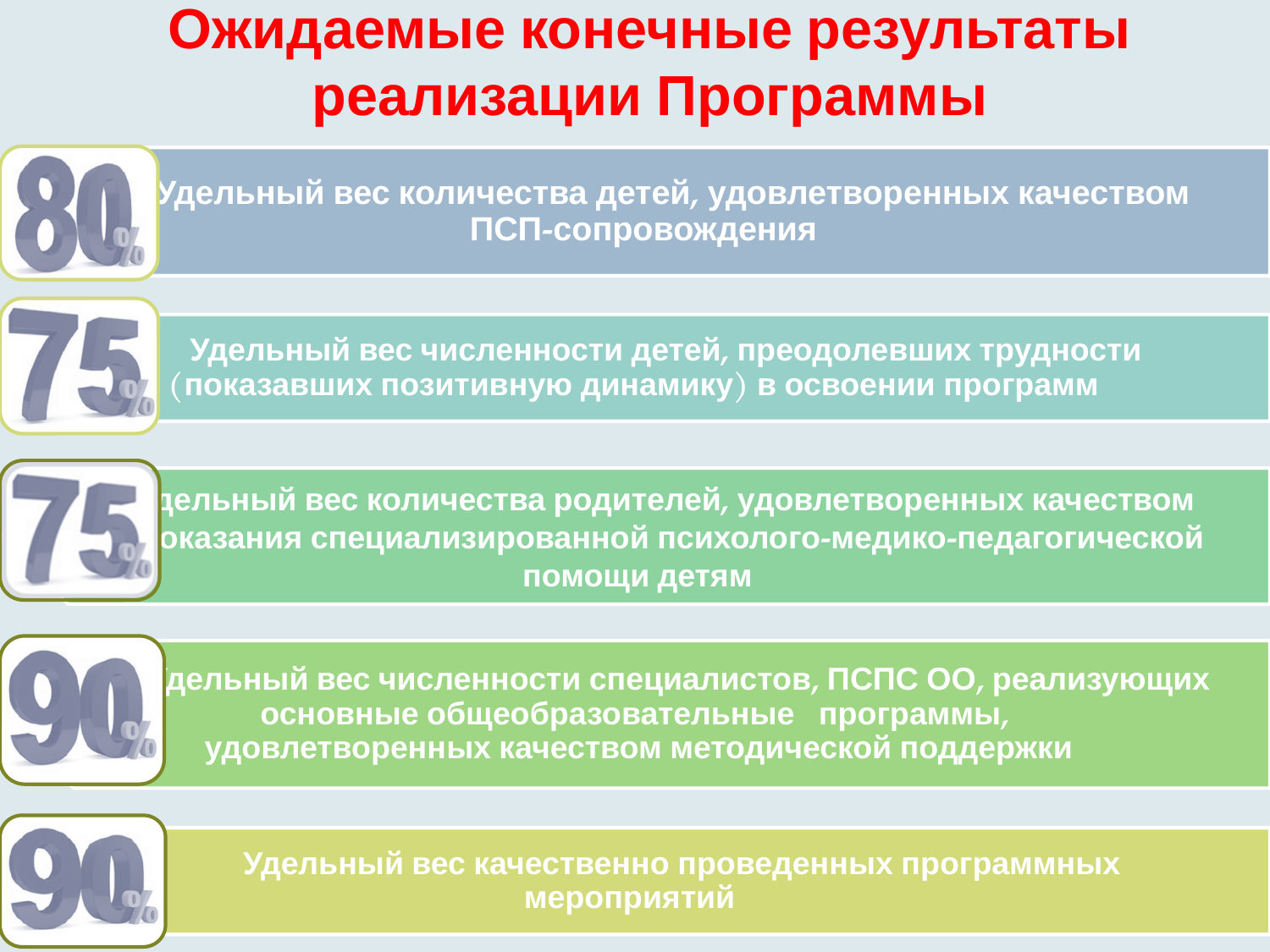

# Ожидаемые конечные результаты реализации Программы
       Удельный вес количества детей, удовлетворенных качеством  ПСП-сопровождения
        Удельный вес численности детей, преодолевших трудности (показавших позитивную динамику) в освоении программ
         Удельный вес количества родителей, удовлетворенных качеством
           оказания специализированной психолого-медико-педагогической помощи детям
          Удельный вес численности специалистов, ПСПС ОО, реализующих основные общеобразовательные   программы,
удовлетворенных качеством методической поддержки
            Удельный вес качественно проведенных программных мероприятий